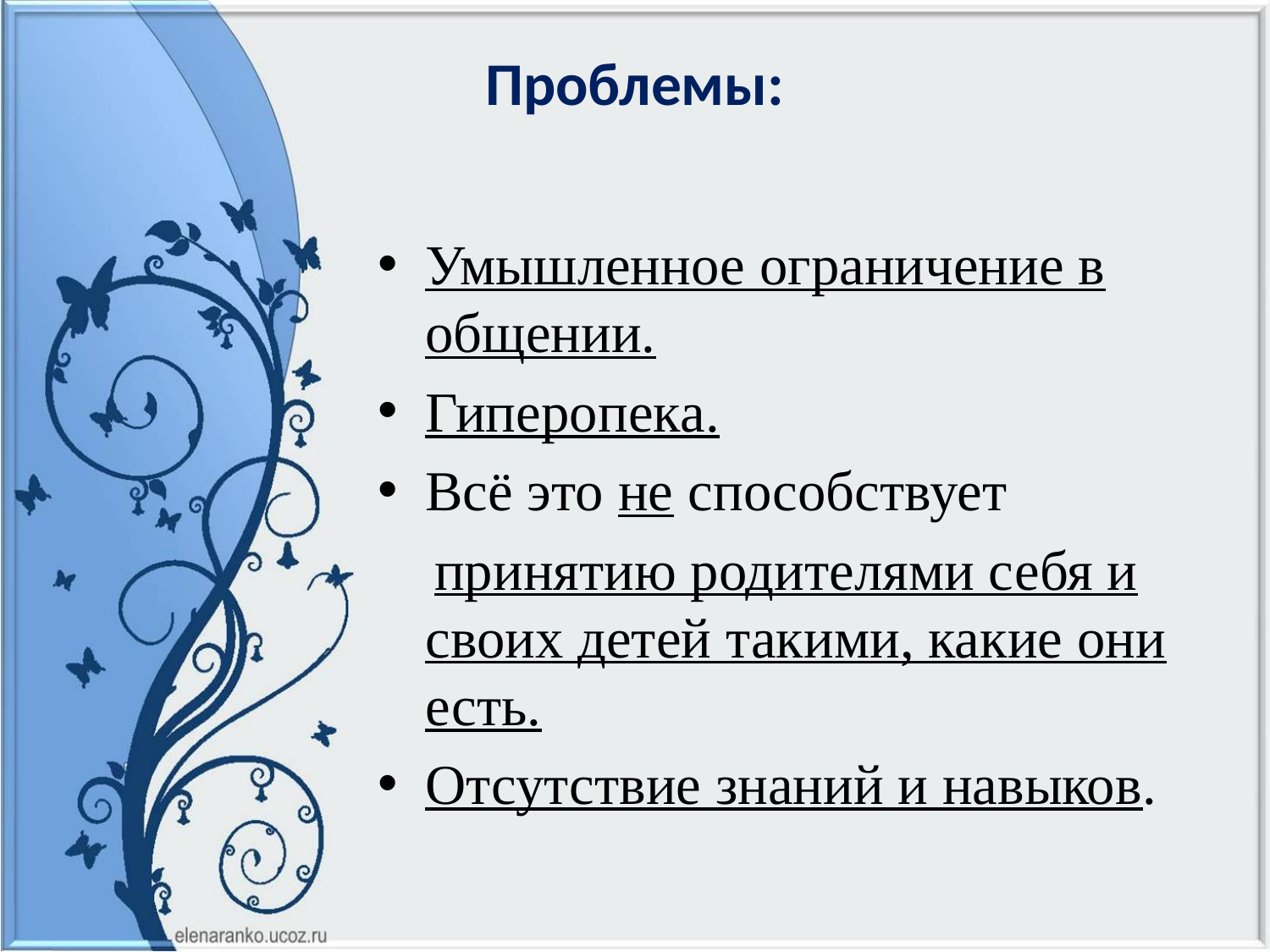

# Проблемы:
Умышленное ограничение в общении.
Гиперопека.
Всё это не способствует
    принятию родителями себя и своих детей такими, какие они есть.
Отсутствие знаний и навыков.